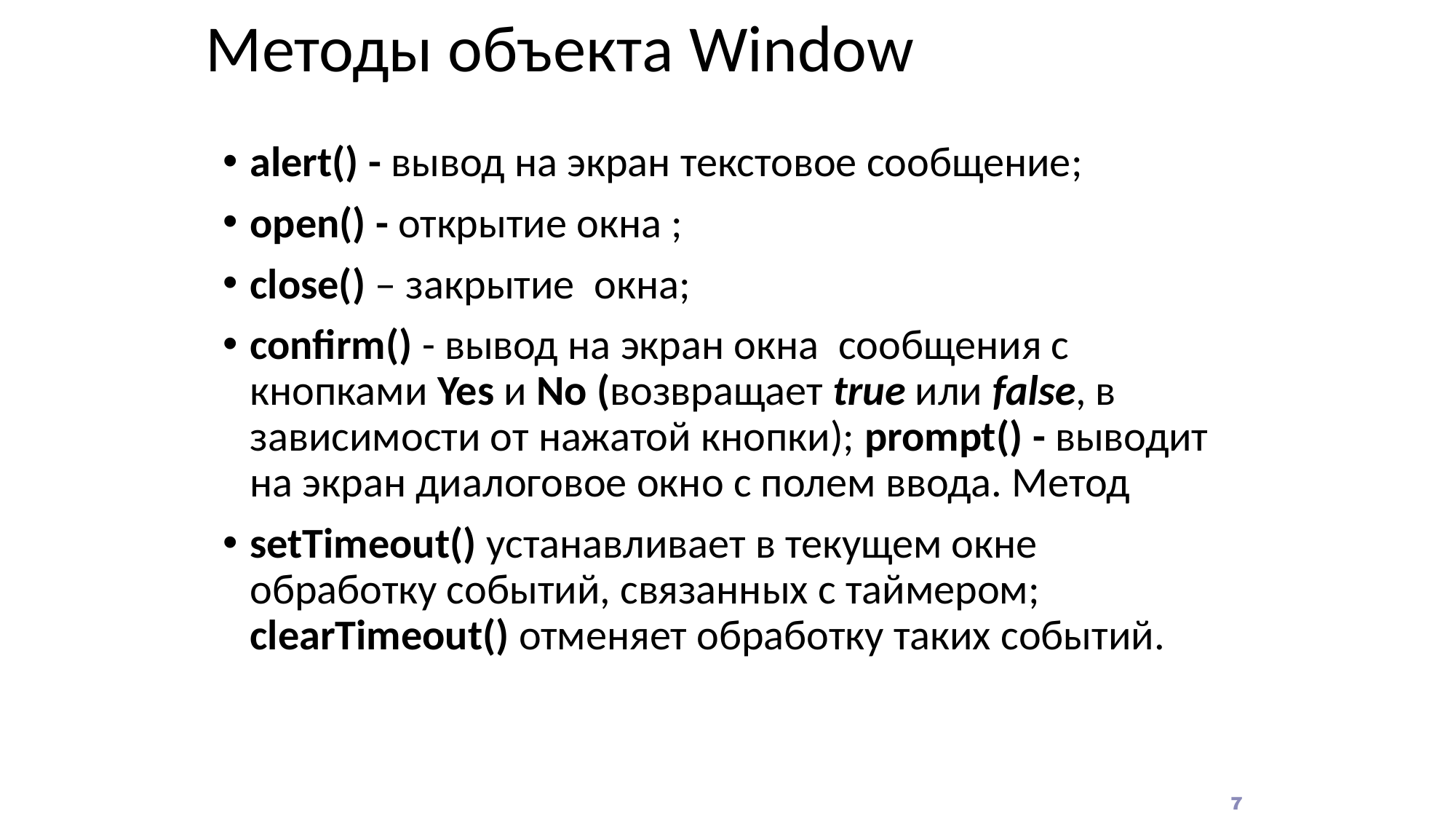

# Методы объекта Window
alert() - вывод на экран текстовое сообщение;
open() - открытие окна ;
close() – закрытие  окна;
confirm() - вывод на экран окна  сообщения с кнопками Yes и No (возвращает true или false, в зависимости от нажатой кнопки); prompt() - выводит на экран диалоговое окно с полем ввода. Метод
setTimeout() устанавливает в текущем окне обработку событий, связанных с таймером; clearTimeout() отменяет обработку таких событий.
7